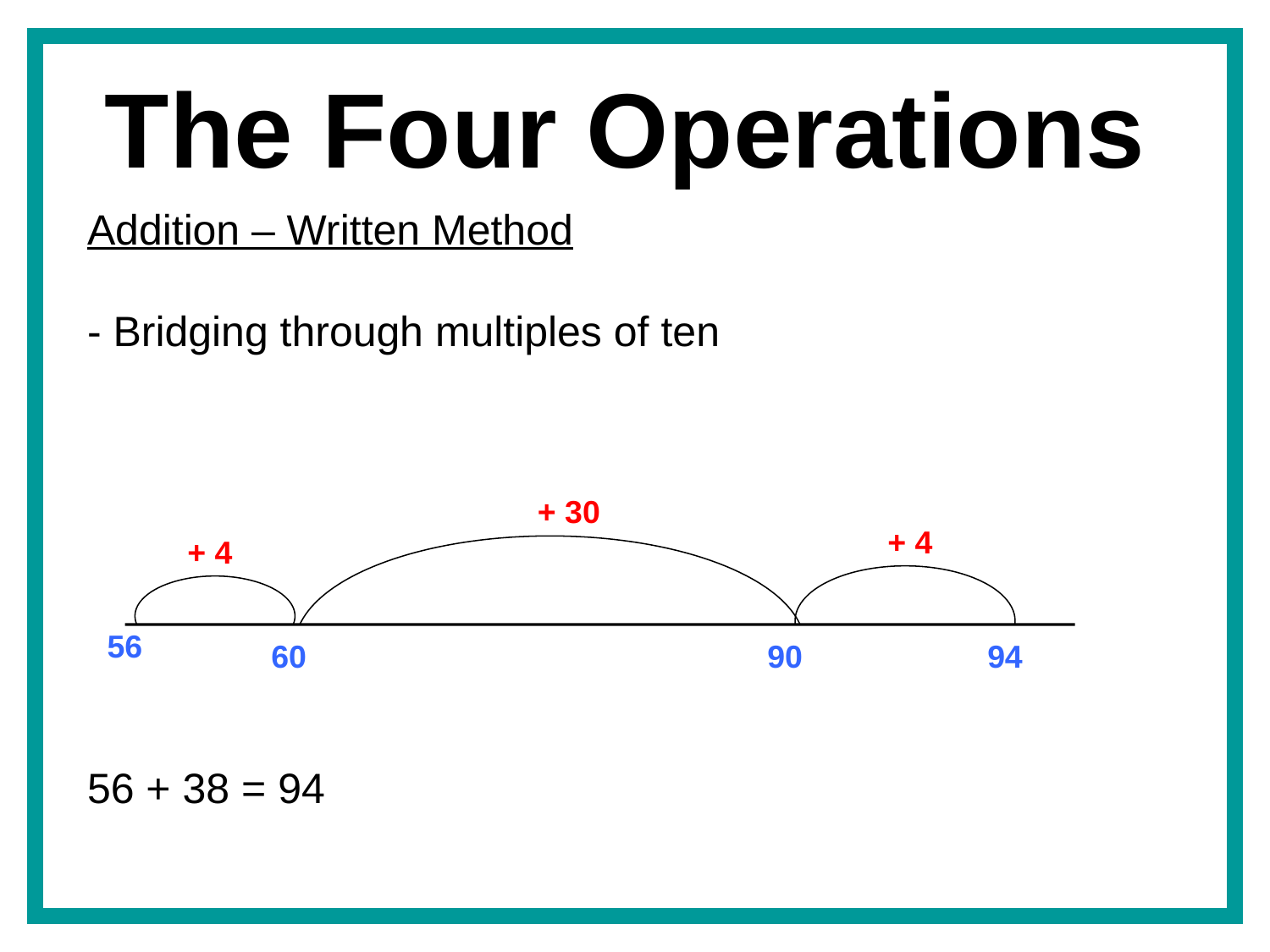

The Four Operations
Addition – Written Method

- Bridging through multiples of ten

56 + 38 = 94

+ 30
+ 4
+ 4

56

90
60
94